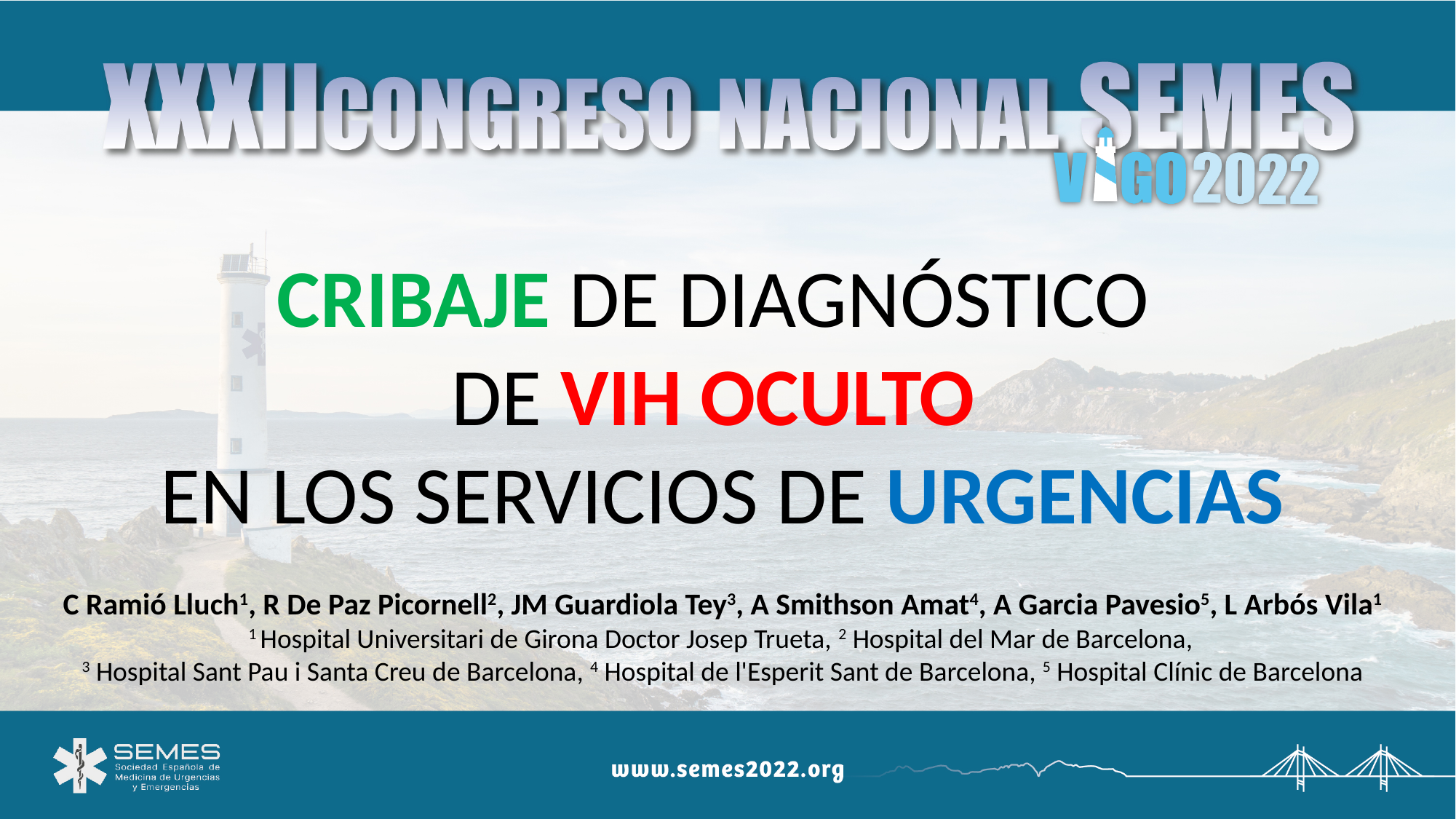

CRIBAJE DE DIAGNÓSTICO
DE VIH OCULTO
EN LOS SERVICIOS DE URGENCIAS
C Ramió Lluch1, R De Paz Picornell2, JM Guardiola Tey3, A Smithson Amat4, A Garcia Pavesio5, L Arbós Vila1
 1 Hospital Universitari de Girona Doctor Josep Trueta, 2 Hospital del Mar de Barcelona,
3 Hospital Sant Pau i Santa Creu de Barcelona, 4 Hospital de l'Esperit Sant de Barcelona, 5 Hospital Clínic de Barcelona